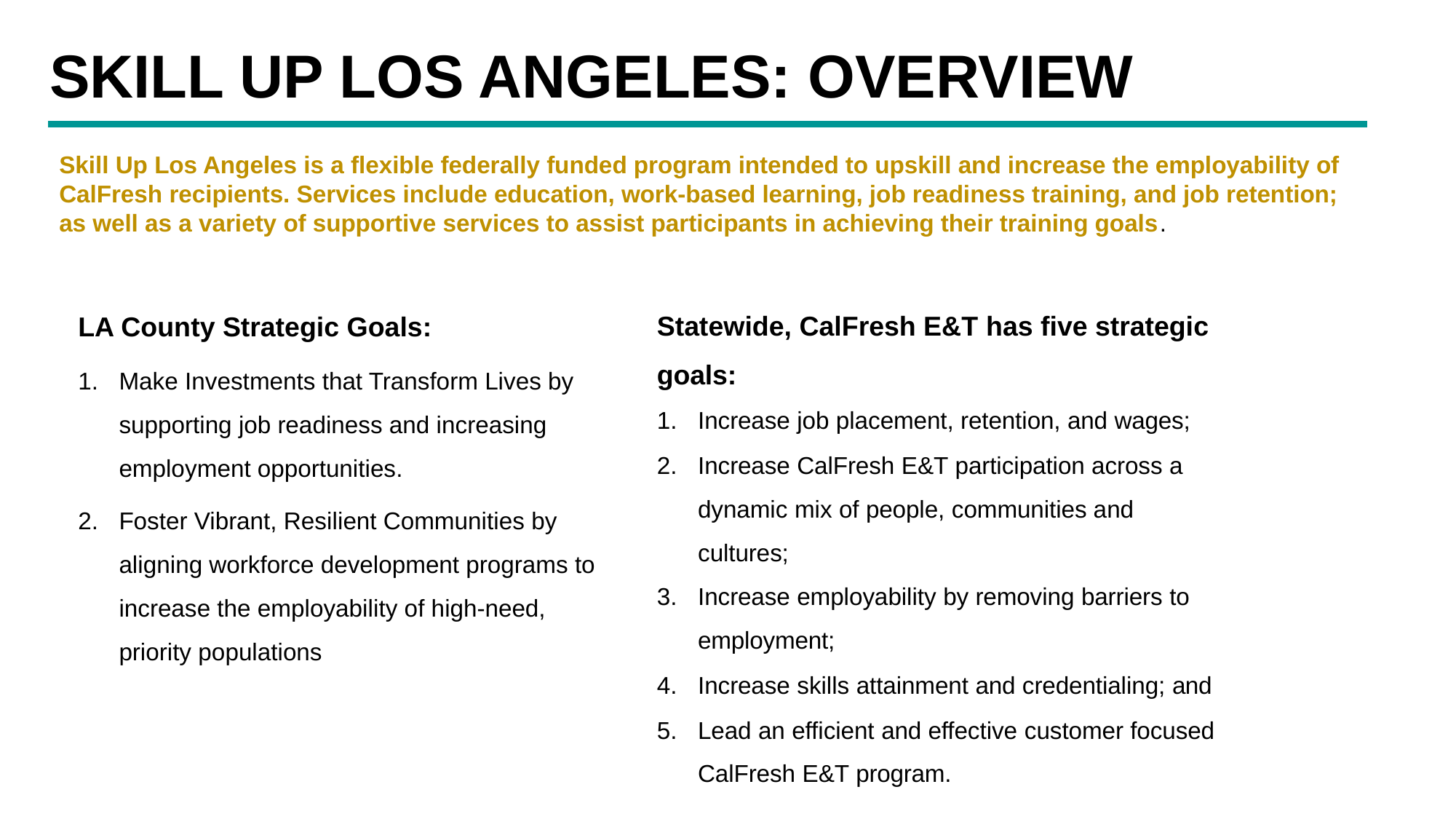

# SKILL UP LOS ANGELES: OVERVIEW
Skill Up Los Angeles is a flexible federally funded program intended to upskill and increase the employability of CalFresh recipients. Services include education, work-based learning, job readiness training, and job retention; as well as a variety of supportive services to assist participants in achieving their training goals.
Statewide, CalFresh E&T has five strategic goals:
Increase job placement, retention, and wages;
Increase CalFresh E&T participation across a dynamic mix of people, communities and cultures;
Increase employability by removing barriers to employment;
Increase skills attainment and credentialing; and
Lead an efficient and effective customer focused CalFresh E&T program.
LA County Strategic Goals:
Make Investments that Transform Lives by supporting job readiness and increasing employment opportunities.
Foster Vibrant, Resilient Communities by aligning workforce development programs to increase the employability of high-need, priority populations